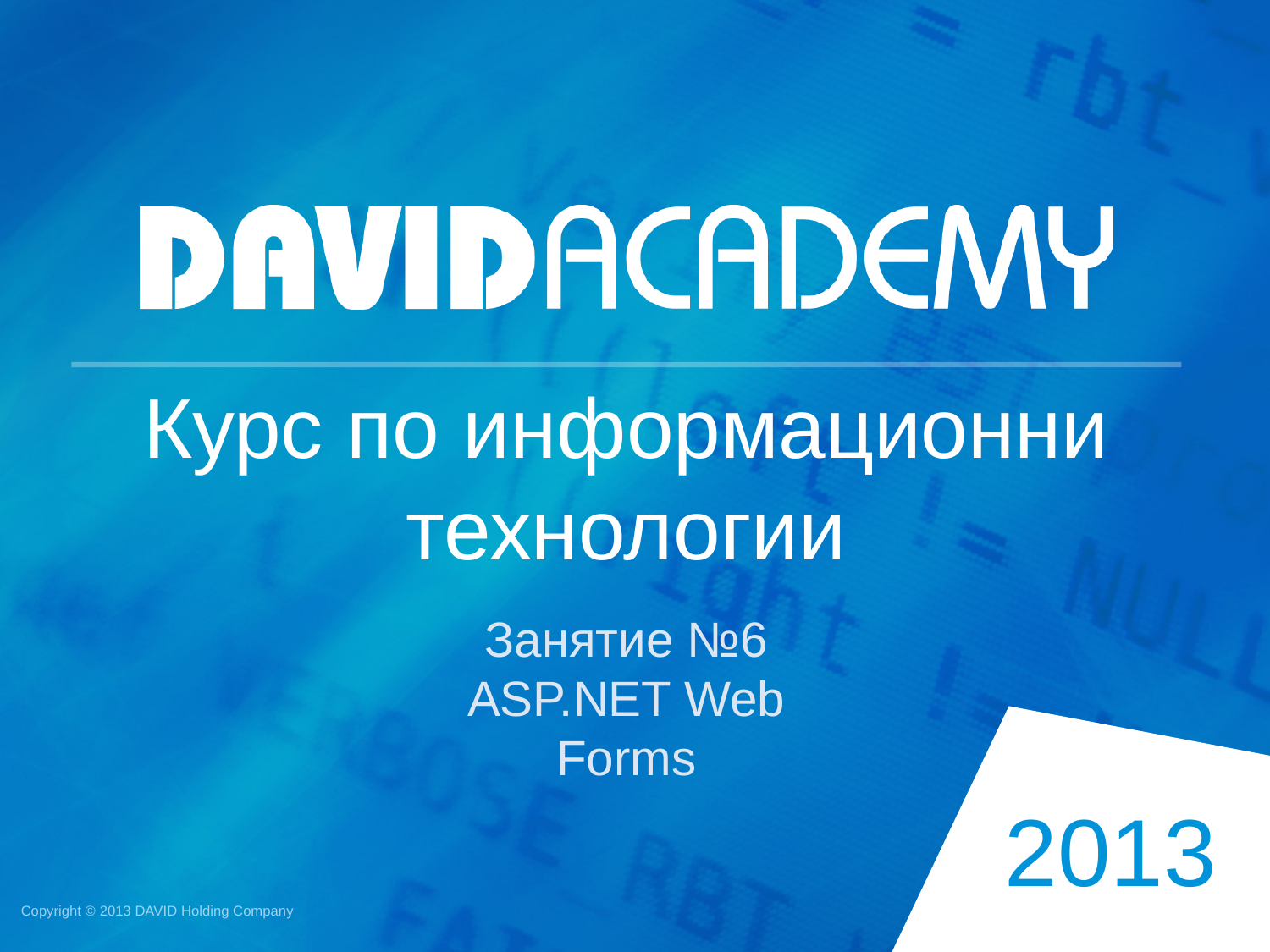

# Курс по информационни технологии
Занятие №6
ASP.NET Web Forms